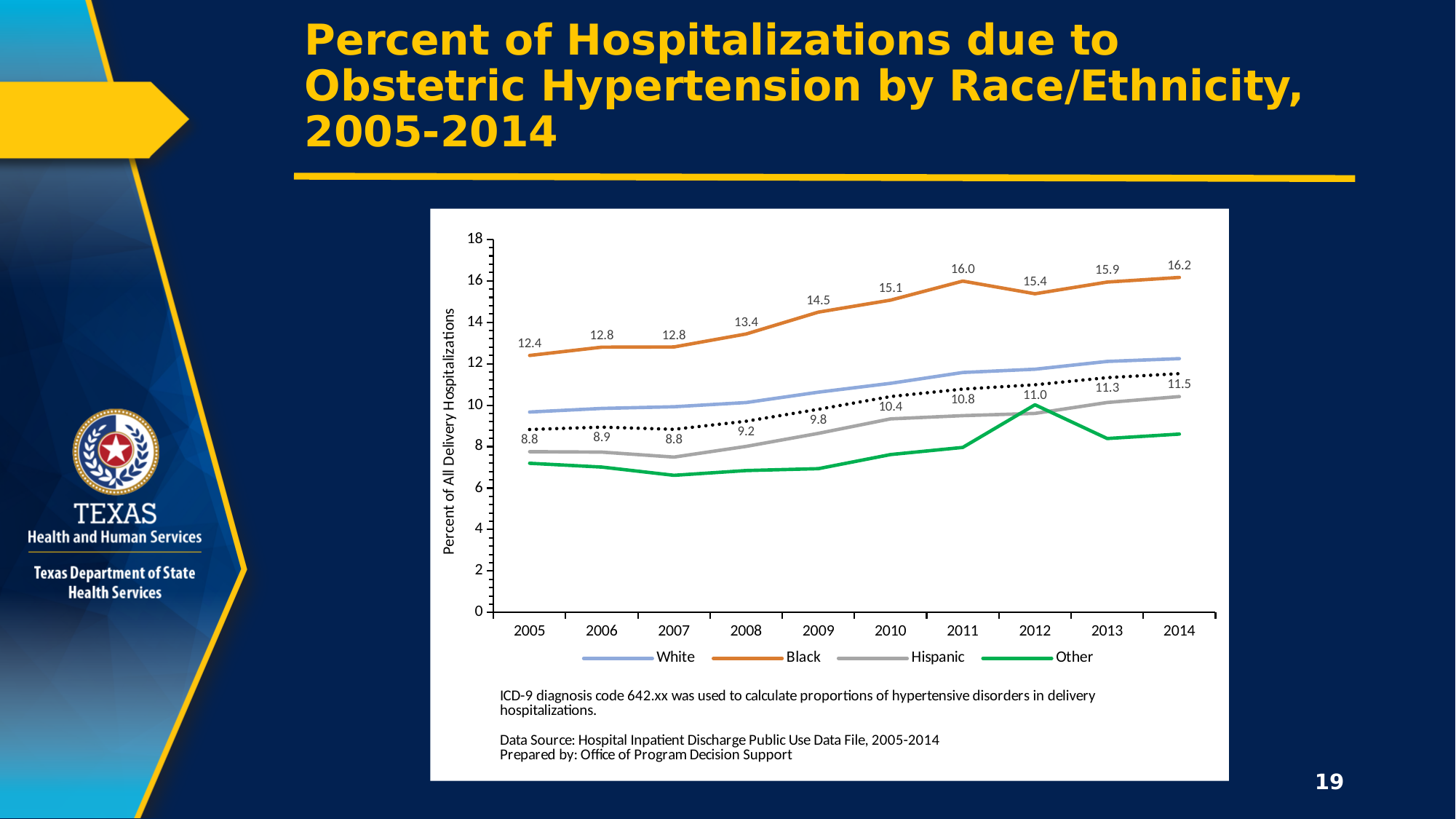

# Percent of Hospitalizations due to Obstetric Hypertension by Race/Ethnicity, 2005-2014

### Chart

| Category | White | Black | Hispanic | Other | Texas |
|---|---|---|---|---|---|
| 2005 | 9.668782799372552 | 12.398270258655423 | 7.757628784428411 | 7.197781779721579 | 8.827058709418171 |
| 2006 | 9.843459597334226 | 12.797949173013878 | 7.737166133795993 | 7.015147015147015 | 8.941570332303575 |
| 2007 | 9.92514913180592 | 12.809315866084425 | 7.497732829772824 | 6.616762866762866 | 8.836328736145987 |
| 2008 | 10.127812753935766 | 13.436150524367674 | 8.012132826231358 | 6.8482039397450745 | 9.228078834727828 |
| 2009 | 10.628518110621634 | 14.488092315246748 | 8.642019386971812 | 6.9388319955715465 | 9.8034674695139 |
| 2010 | 11.054355671534061 | 15.067054254097759 | 9.34093949264278 | 7.618786716586004 | 10.415359518132766 |
| 2011 | 11.577454178254005 | 15.984599301359035 | 9.494766765732008 | 7.963258785942492 | 10.776907188720758 |
| 2012 | 11.73421300659755 | 15.37432782591736 | 9.602393829363288 | 10.020321448365047 | 10.984924399314139 |
| 2013 | 12.109276109067624 | 15.937287666406624 | 10.130832156465667 | 8.392668597882881 | 11.32786104372293 |
| 2014 | 12.245772415983925 | 16.161233855324785 | 10.416939047668855 | 8.606023984382263 | 11.520869297576512 |
19